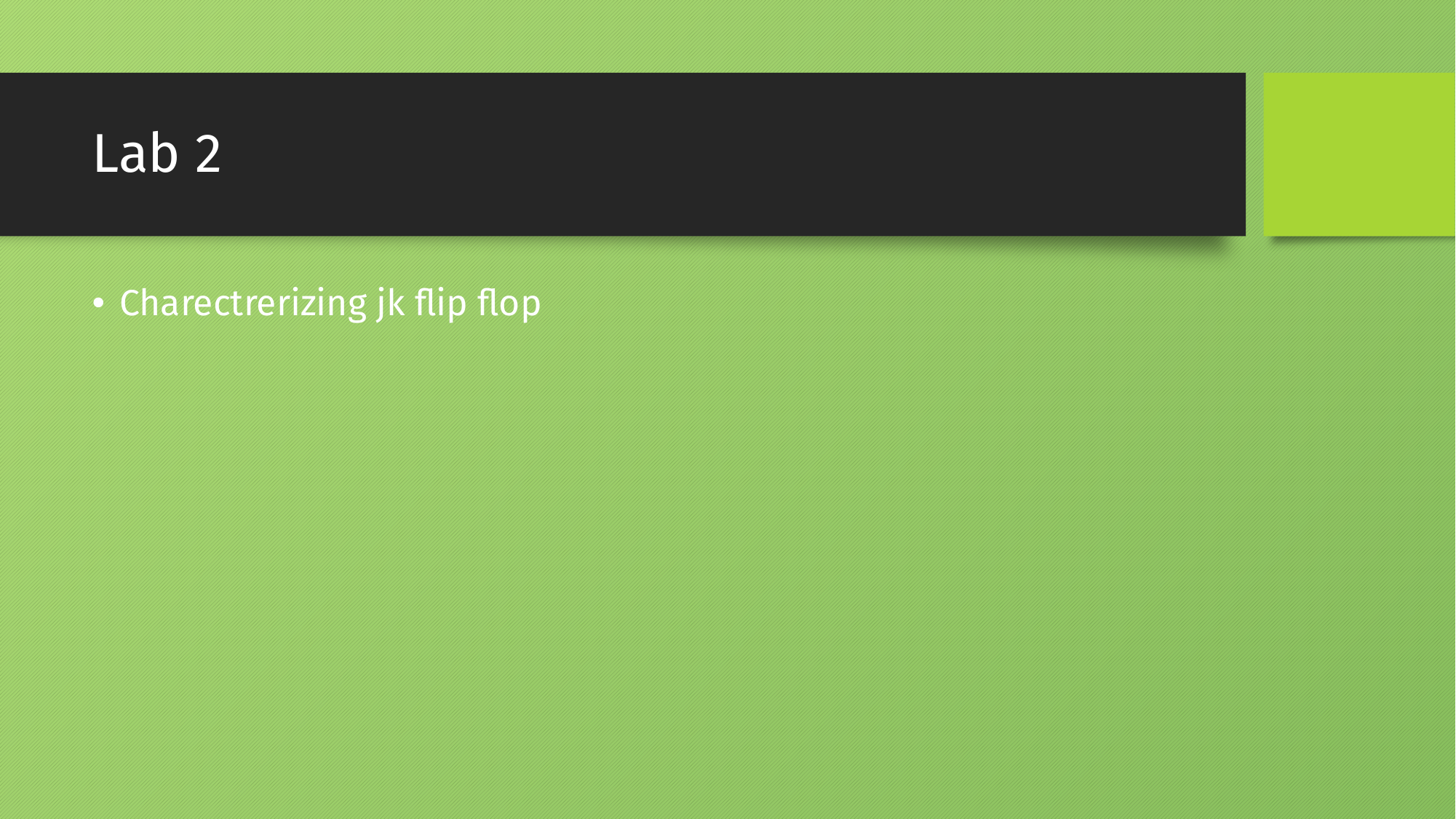

# Lab 2
Charectrerizing jk flip flop